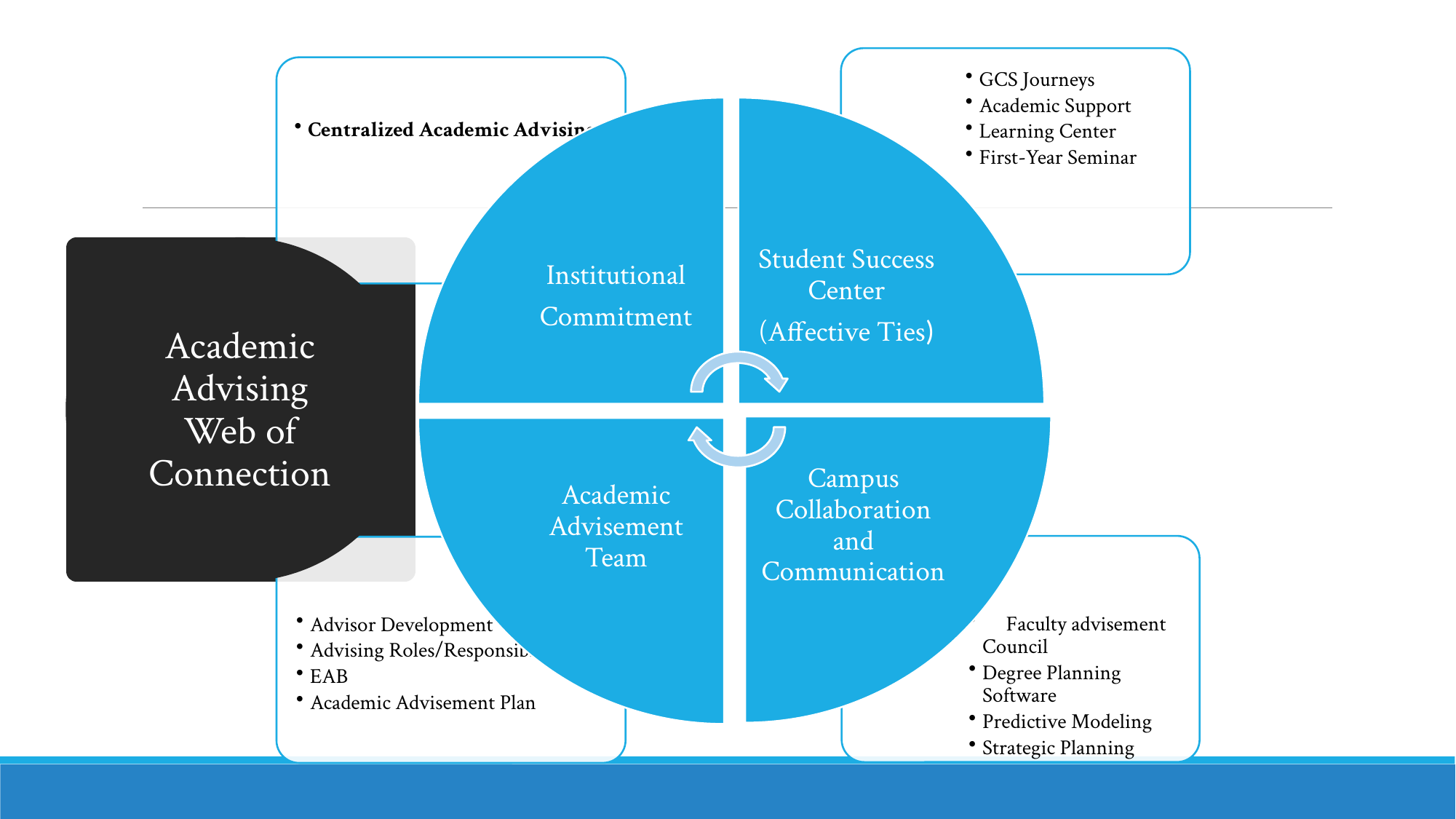

Faculty advisement Council
Degree Planning Software
Predictive Modeling
Strategic Planning
Advisor Development
Advising Roles/Responsibilities
EAB
Academic Advisement Plan
GCS Journeys
Academic Support
Learning Center
First-Year Seminar

Centralized Academic Advising
Institutional
Commitment
Student Success Center
(Affective Ties)
Campus Collaboration and Communication
Academic Advisement Team
Academic
Advising Web of Connection
# Student Success’s Web of Connection